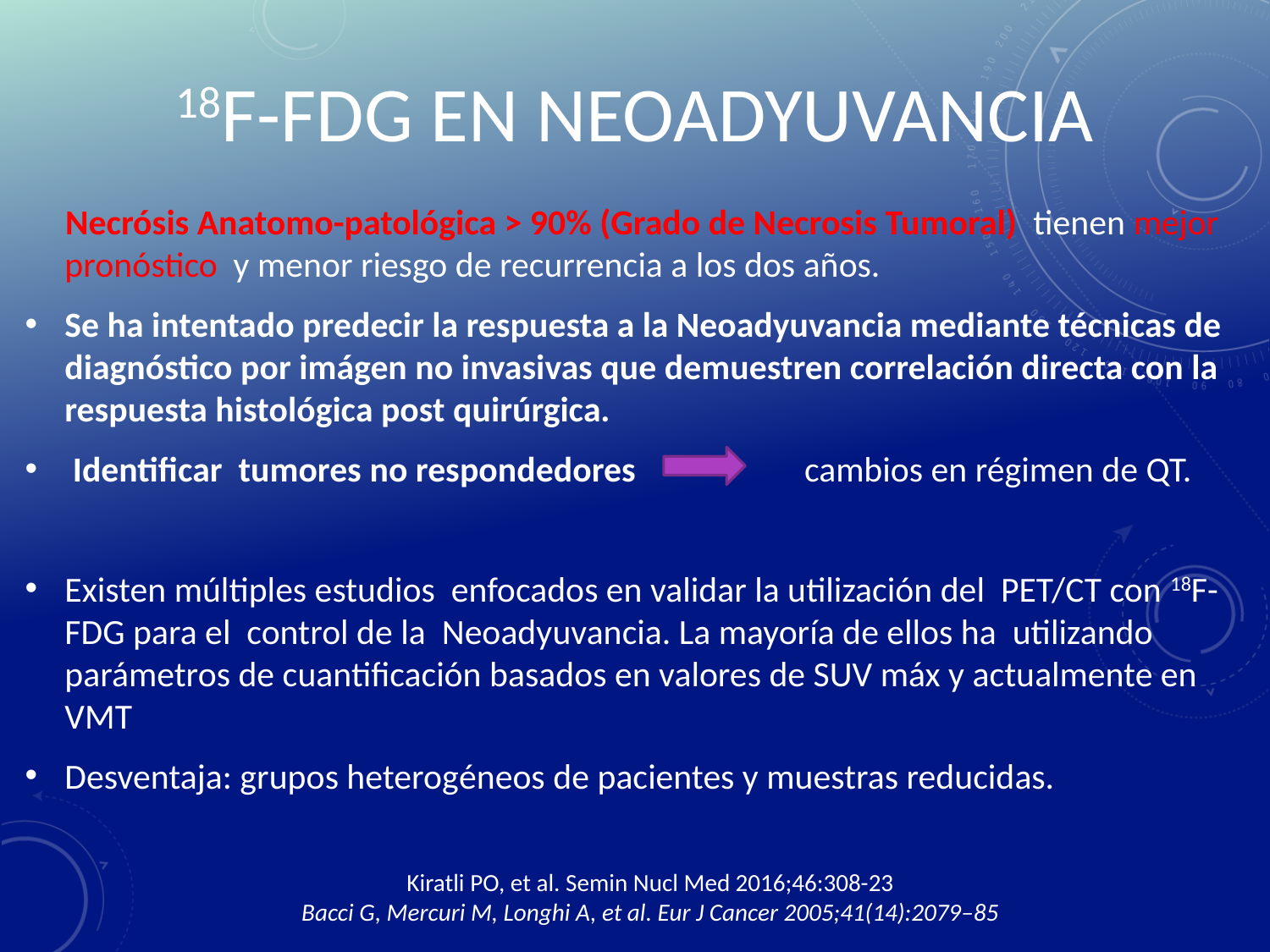

# 18F-FDG EN NEOADYUVANCIA

     Necrósis Anatomo-patológica > 90% (Grado de Necrosis Tumoral)  tienen mejor pronóstico  y menor riesgo de recurrencia a los dos años.
Se ha intentado predecir la respuesta a la Neoadyuvancia mediante técnicas de diagnóstico por imágen no invasivas que demuestren correlación directa con la respuesta histológica post quirúrgica.
 Identificar  tumores no respondedores  	             cambios en régimen de QT.

Existen múltiples estudios  enfocados en validar la utilización del  PET/CT con 18F-FDG para el  control de la  Neoadyuvancia. La mayoría de ellos ha  utilizando parámetros de cuantificación basados en valores de SUV máx y actualmente en VMT
Desventaja: grupos heterogéneos de pacientes y muestras reducidas.

Kiratli PO, et al. Semin Nucl Med 2016;46:308-23
Bacci G, Mercuri M, Longhi A, et al. Eur J Cancer 2005;41(14):2079–85